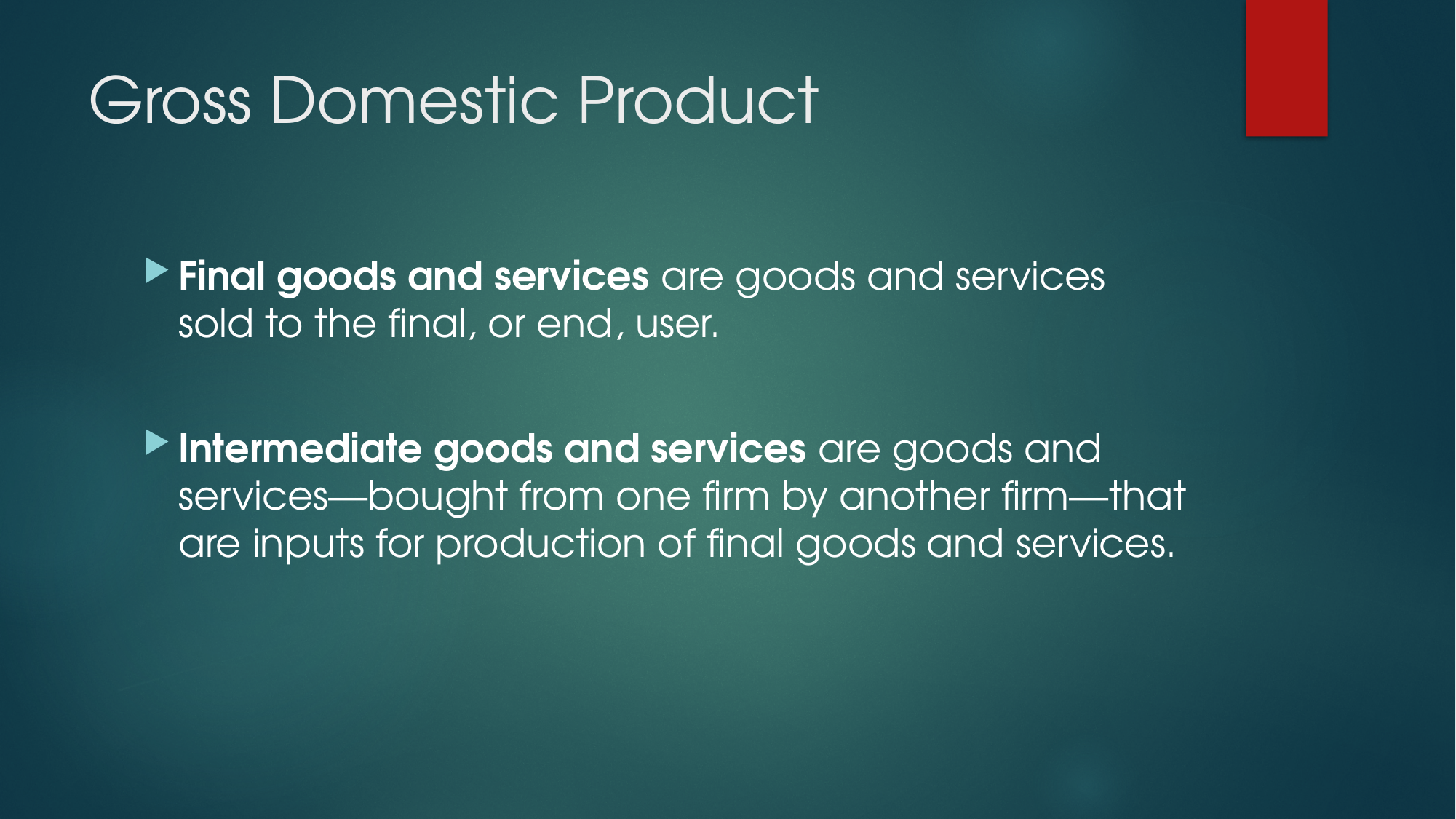

# Gross Domestic Product
Final goods and services are goods and services sold to the final, or end, user.

Intermediate goods and services are goods and services—bought from one firm by another firm—that are inputs for production of final goods and services.